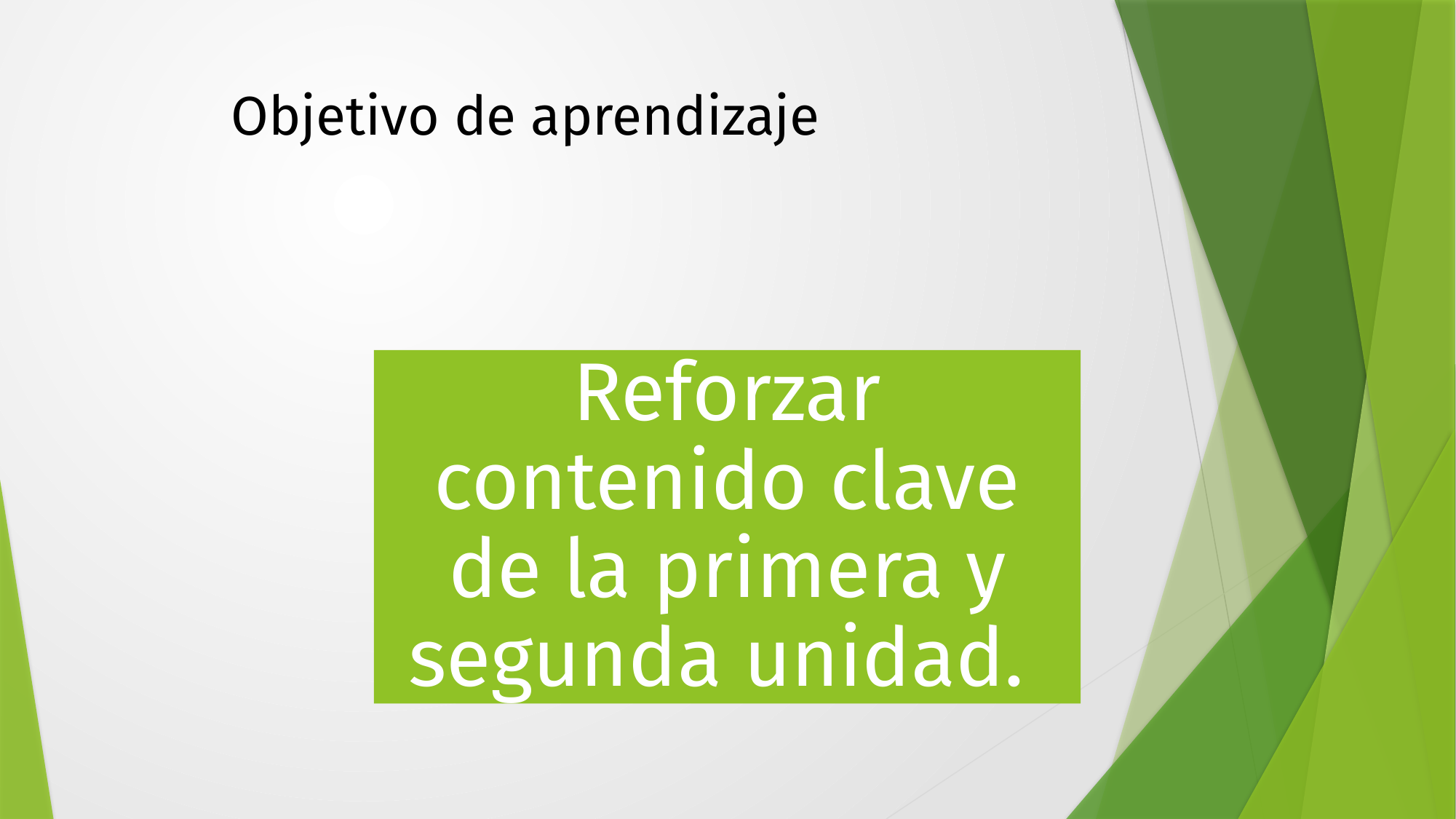

# Objetivo de aprendizaje
Reforzar contenido clave de la primera y segunda unidad.